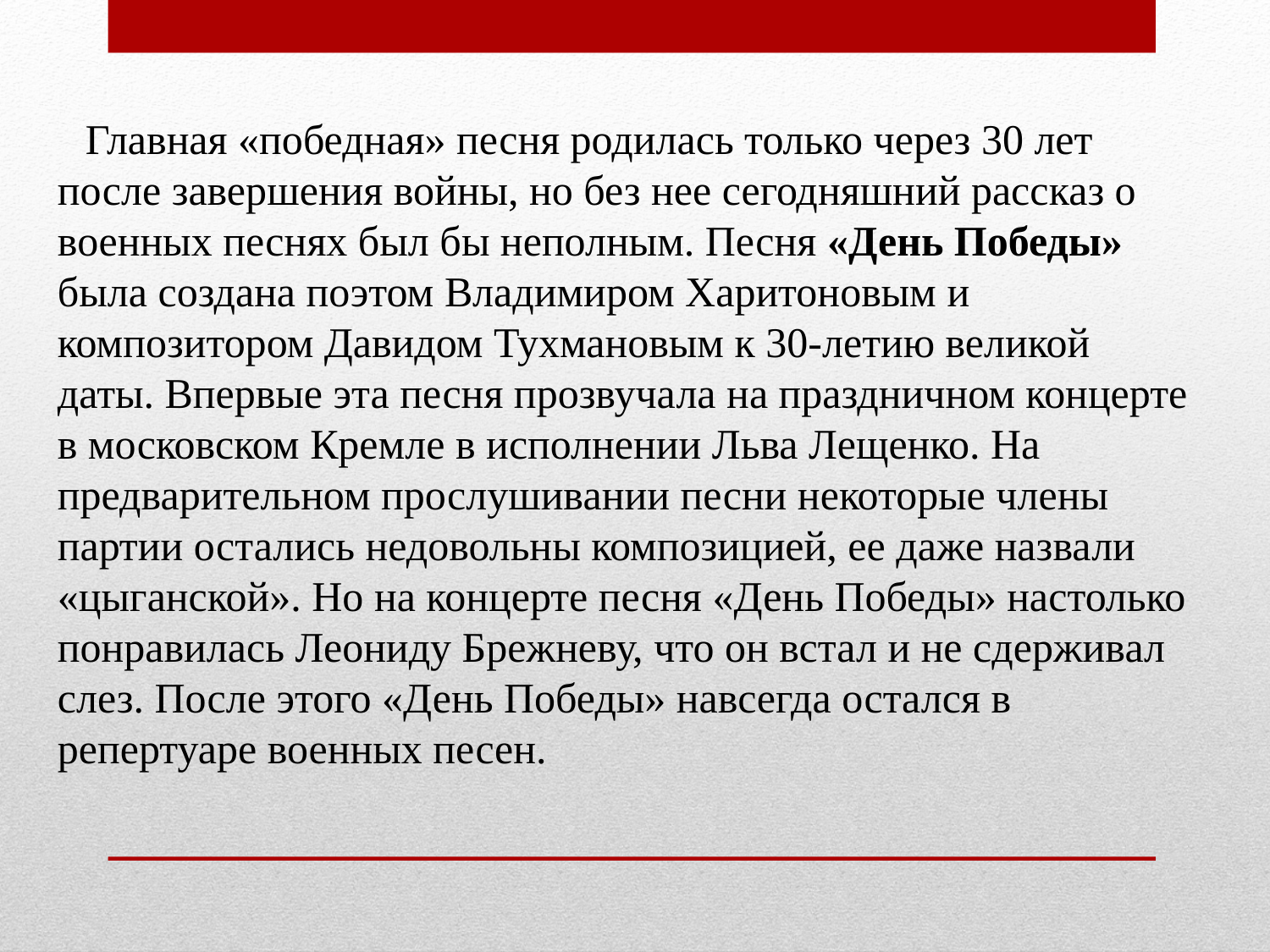

Главная «победная» песня родилась только через 30 лет после завершения войны, но без нее сегодняшний рассказ о военных песнях был бы неполным. Песня «День Победы» была создана поэтом Владимиром Харитоновым и композитором Давидом Тухмановым к 30-летию великой даты. Впервые эта песня прозвучала на праздничном концерте в московском Кремле в исполнении Льва Лещенко. На предварительном прослушивании песни некоторые члены партии остались недовольны композицией, ее даже назвали «цыганской». Но на концерте песня «День Победы» настолько понравилась Леониду Брежневу, что он встал и не сдерживал слез. После этого «День Победы» навсегда остался в репертуаре военных песен.